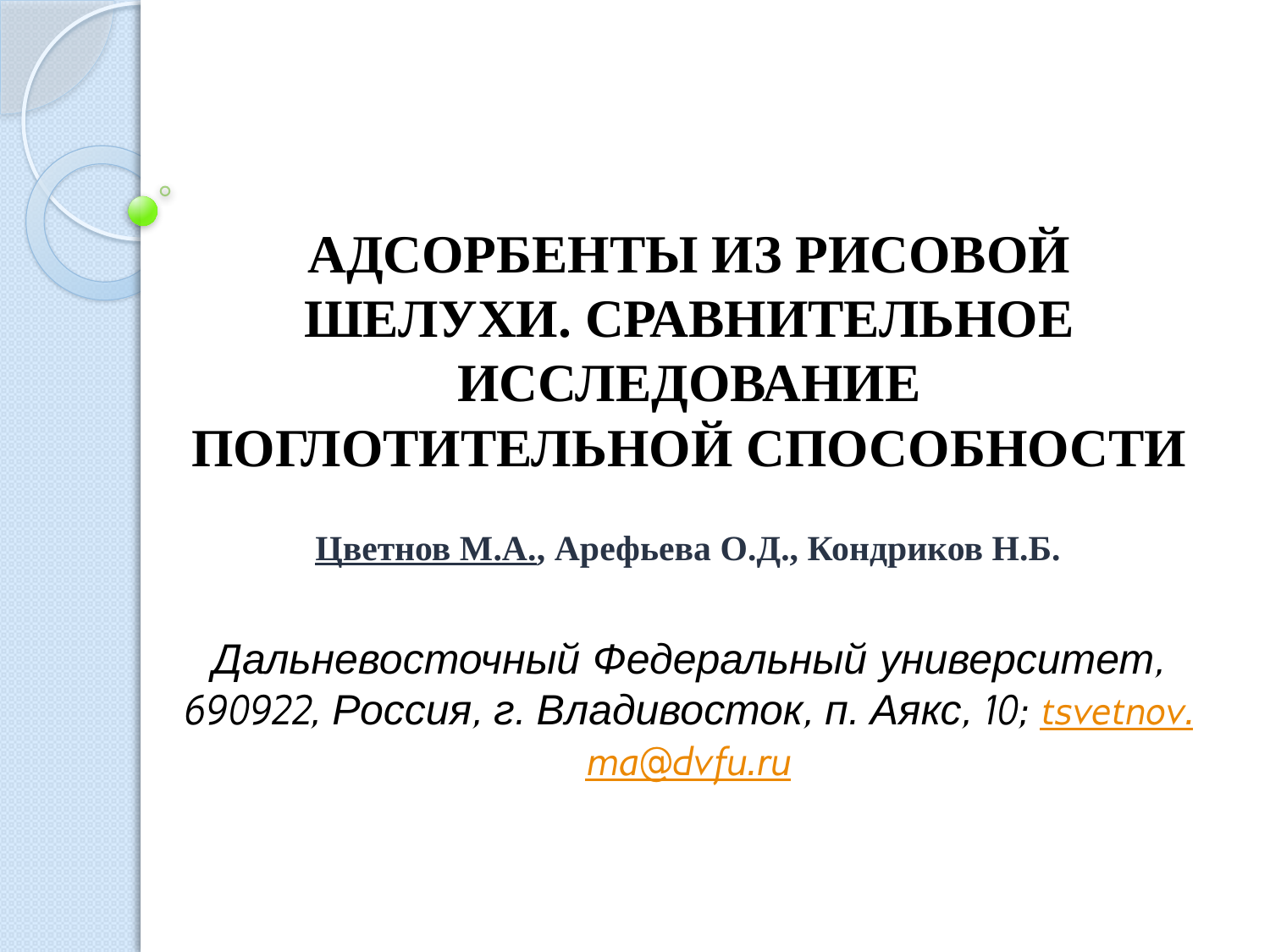

# АДСОРБЕНТЫ ИЗ РИСОВОЙ ШЕЛУХИ. СРАВНИТЕЛЬНОЕ ИССЛЕДОВАНИЕ ПОГЛОТИТЕЛЬНОЙ СПОСОБНОСТИ
Цветнов М.А., Арефьева О.Д., Кондриков Н.Б.

Дальневосточный Федеральный университет, 690922, Россия, г. Владивосток, п. Аякс, 10; tsvetnov.ma@dvfu.ru